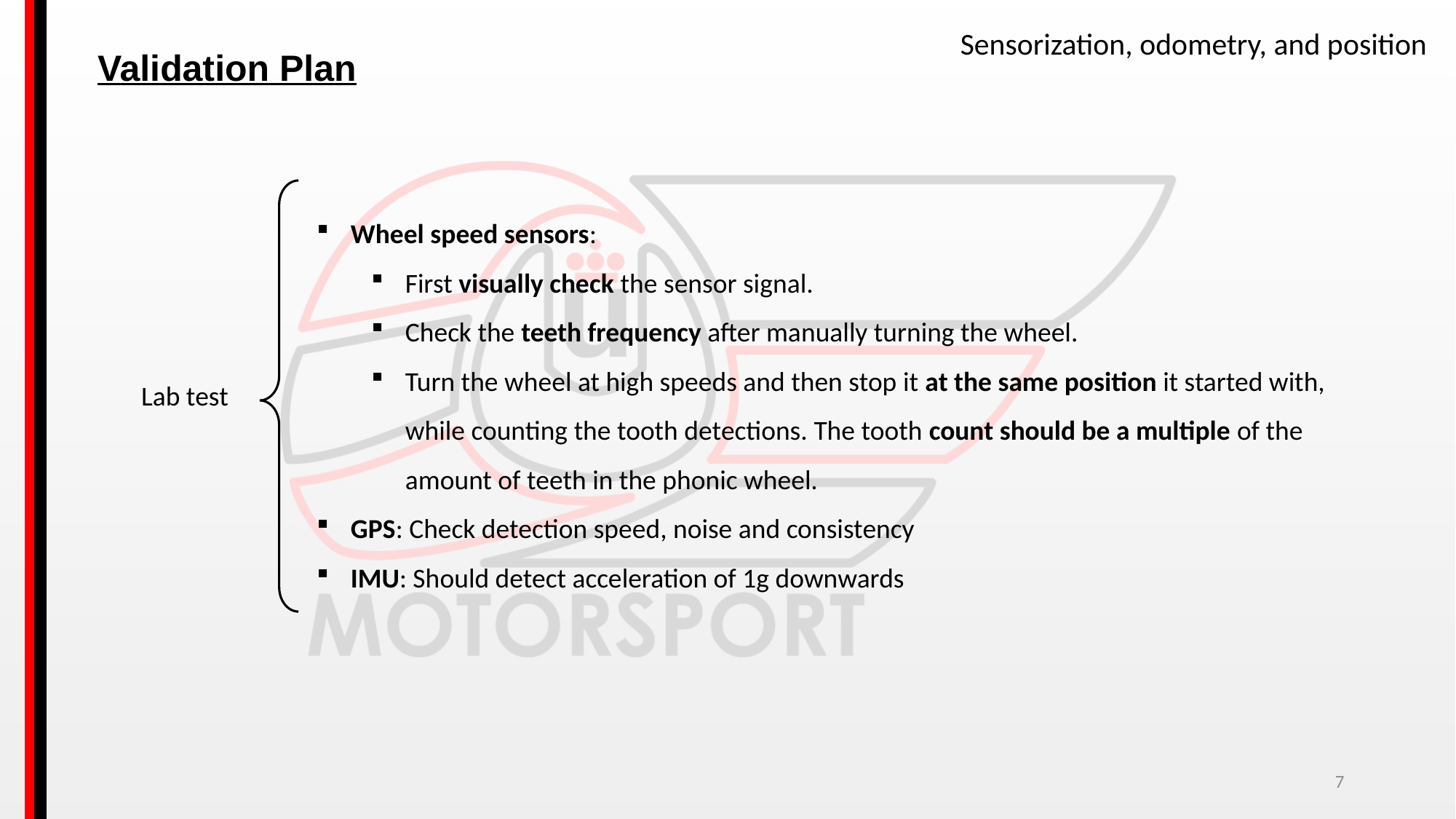

Sensorization, odometry, and position
Validation Plan

Wheel speed sensors:
First visually check the sensor signal.
Check the teeth frequency after manually turning the wheel.
Turn the wheel at high speeds and then stop it at the same position it started with, while counting the tooth detections. The tooth count should be a multiple of the amount of teeth in the phonic wheel.
GPS: Check detection speed, noise and consistency
IMU: Should detect acceleration of 1g downwards
Lab test
7